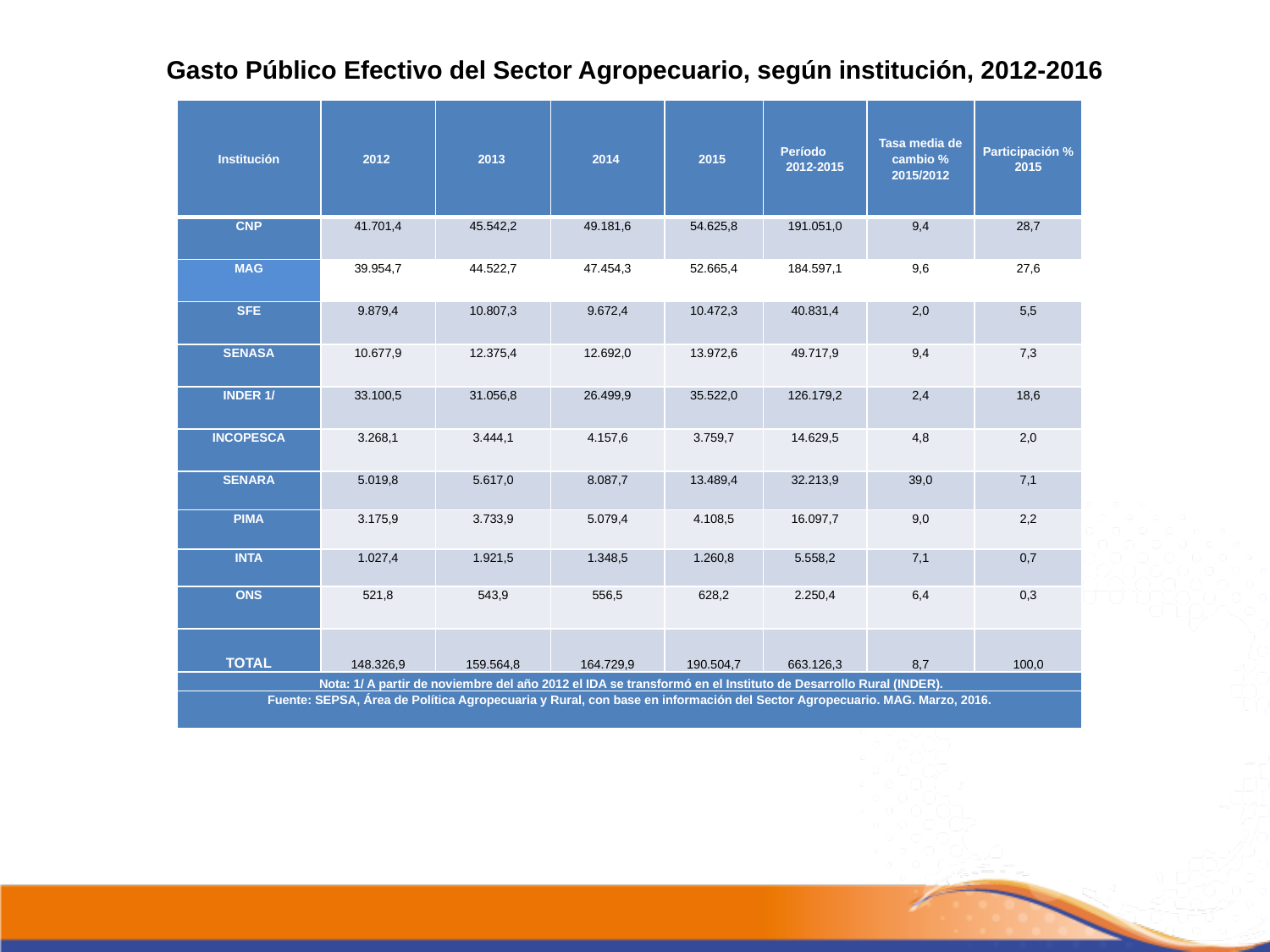

# Gasto Público Efectivo del Sector Agropecuario, según institución, 2012-2016
| Institución | 2012 | 2013 | 2014 | 2015 | Período 2012-2015 | Tasa media de cambio % 2015/2012 | Participación % 2015 |
| --- | --- | --- | --- | --- | --- | --- | --- |
| CNP | 41.701,4 | 45.542,2 | 49.181,6 | 54.625,8 | 191.051,0 | 9,4 | 28,7 |
| MAG | 39.954,7 | 44.522,7 | 47.454,3 | 52.665,4 | 184.597,1 | 9,6 | 27,6 |
| SFE | 9.879,4 | 10.807,3 | 9.672,4 | 10.472,3 | 40.831,4 | 2,0 | 5,5 |
| SENASA | 10.677,9 | 12.375,4 | 12.692,0 | 13.972,6 | 49.717,9 | 9,4 | 7,3 |
| INDER 1/ | 33.100,5 | 31.056,8 | 26.499,9 | 35.522,0 | 126.179,2 | 2,4 | 18,6 |
| INCOPESCA | 3.268,1 | 3.444,1 | 4.157,6 | 3.759,7 | 14.629,5 | 4,8 | 2,0 |
| SENARA | 5.019,8 | 5.617,0 | 8.087,7 | 13.489,4 | 32.213,9 | 39,0 | 7,1 |
| PIMA | 3.175,9 | 3.733,9 | 5.079,4 | 4.108,5 | 16.097,7 | 9,0 | 2,2 |
| INTA | 1.027,4 | 1.921,5 | 1.348,5 | 1.260,8 | 5.558,2 | 7,1 | 0,7 |
| ONS | 521,8 | 543,9 | 556,5 | 628,2 | 2.250,4 | 6,4 | 0,3 |
| TOTAL | 148.326,9 | 159.564,8 | 164.729,9 | 190.504,7 | 663.126,3 | 8,7 | 100,0 |
| Nota: 1/ A partir de noviembre del año 2012 el IDA se transformó en el Instituto de Desarrollo Rural (INDER). |  |  |  |  |  |  |  |
| Fuente: SEPSA, Área de Política Agropecuaria y Rural, con base en información del Sector Agropecuario. MAG. Marzo, 2016. |  |  |  |  |  |  |  |